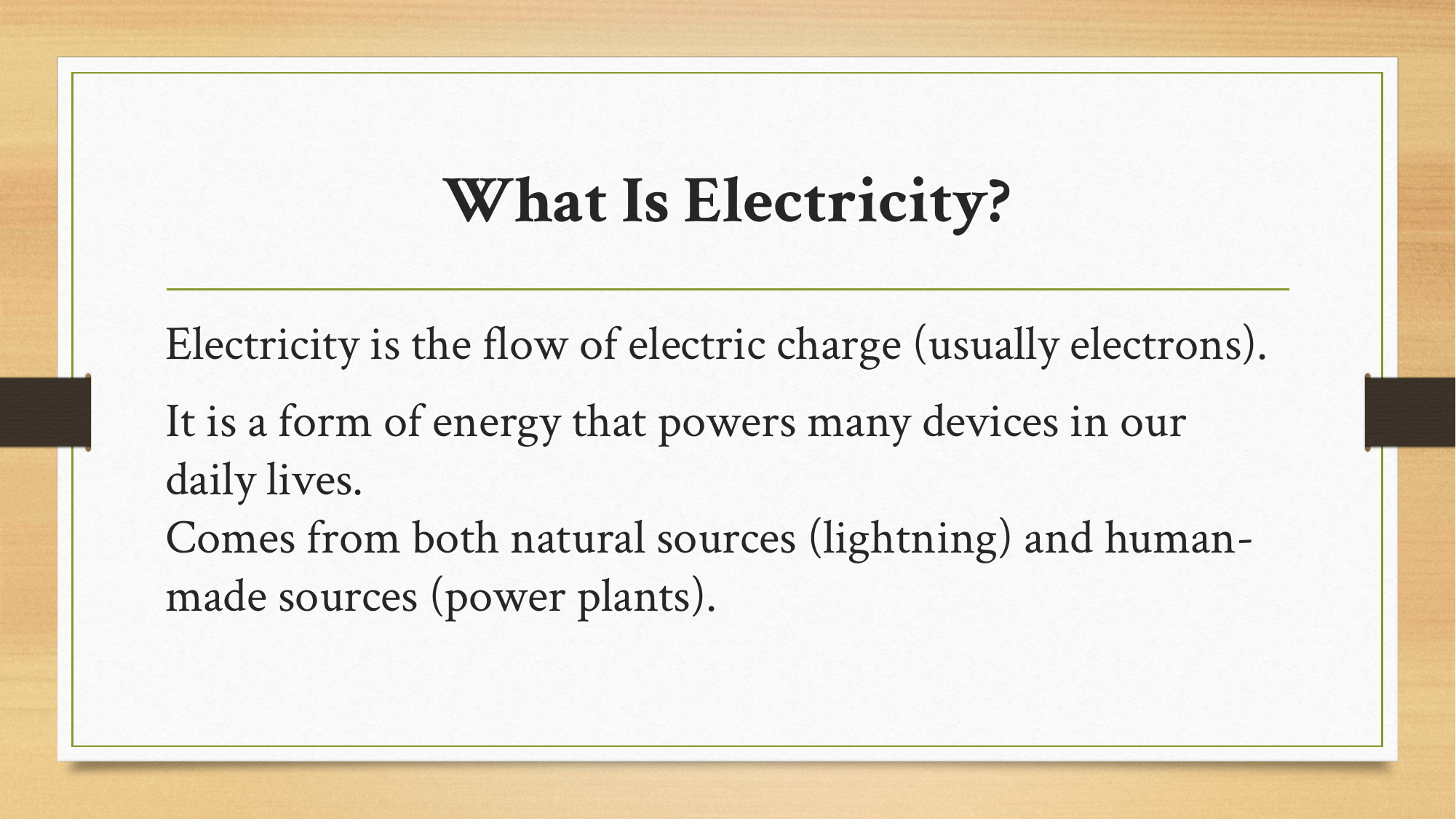

# What Is Electricity?
Electricity is the flow of electric charge (usually electrons).
It is a form of energy that powers many devices in our daily lives.
Comes from both natural sources (lightning) and human-made sources (power plants).